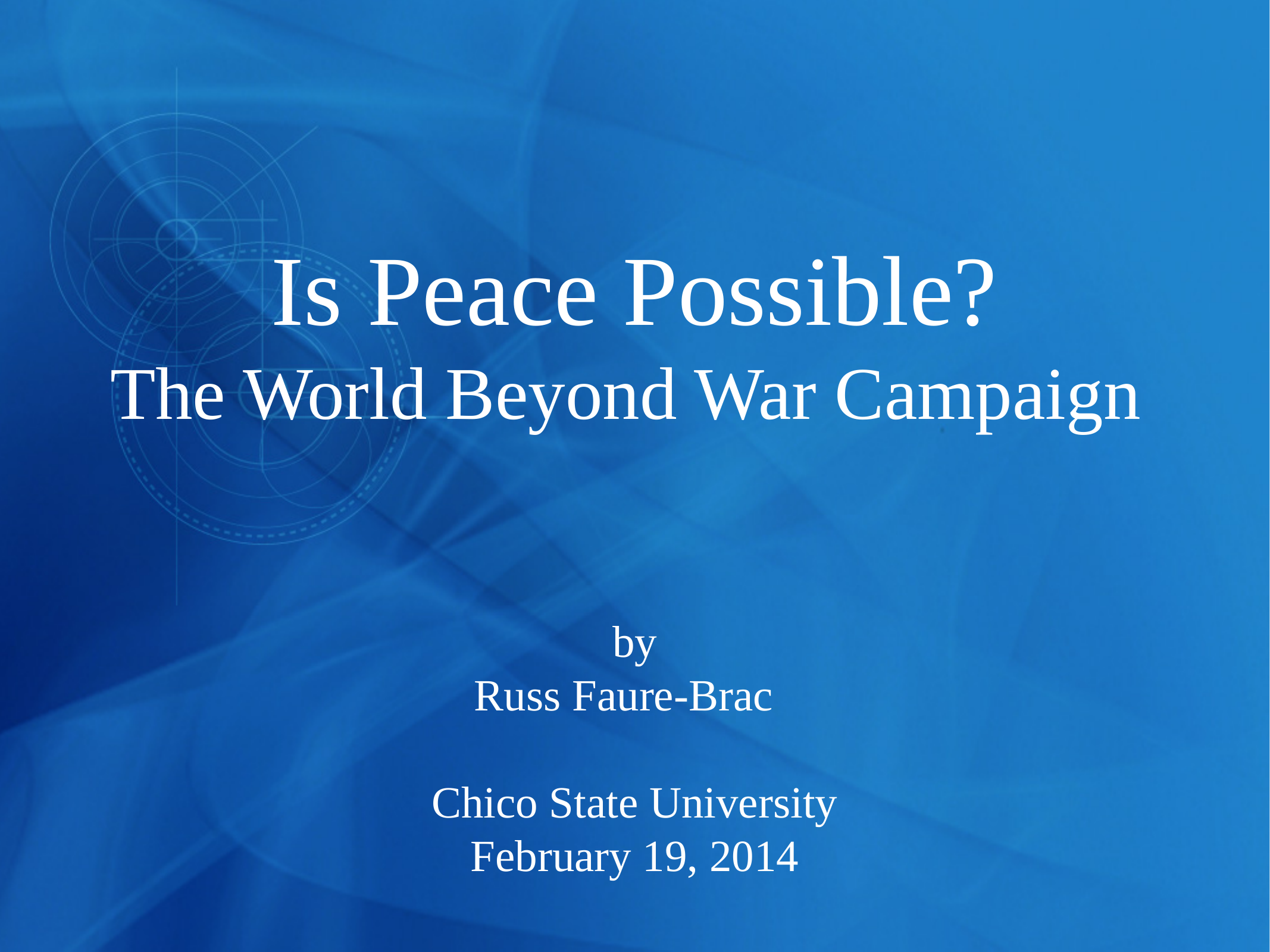

# Is Peace Possible? The World Beyond War Campaign by Russ Faure-Brac Chico State University February 19, 2014